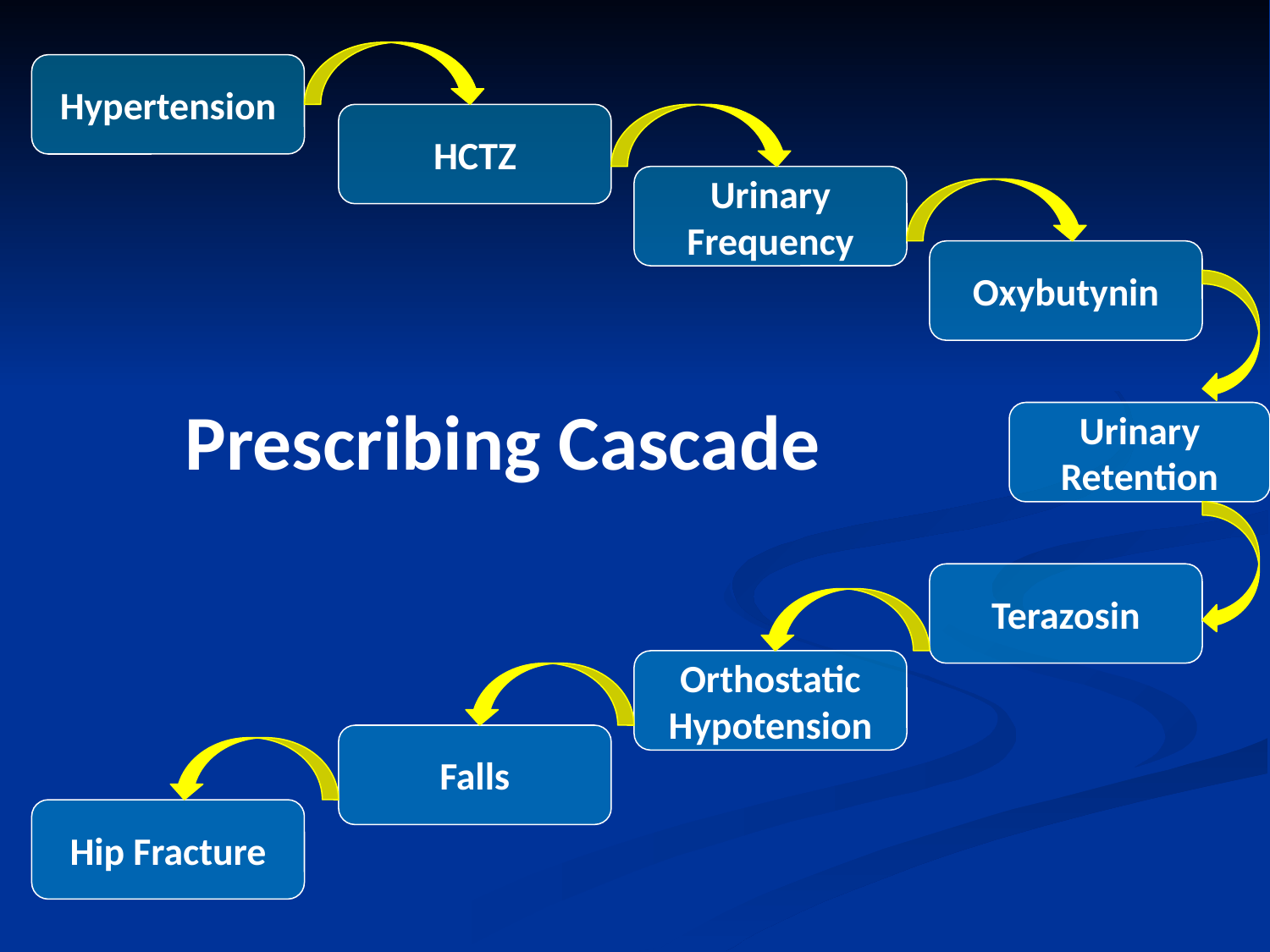

Hypertension
HCTZ

Urinary Frequency

Oxybutynin

Urinary Retention

Terazosin

Orthostatic Hypotension

Falls

Hip Fracture
Prescribing Cascade